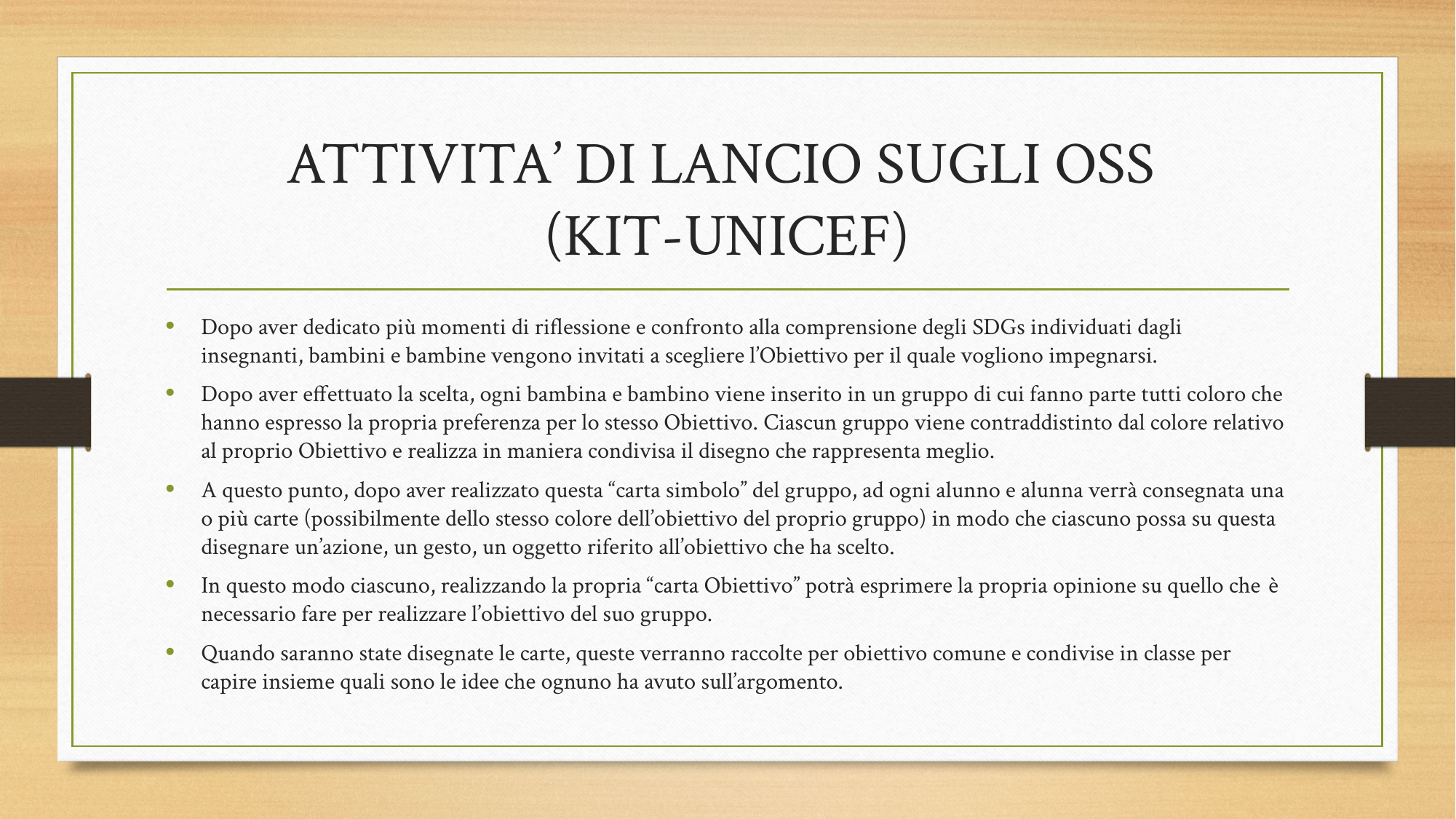

# ATTIVITA’ DI LANCIO SUGLI OSS (KIT-UNICEF)
Dopo aver dedicato più momenti di riflessione e confronto alla comprensione degli SDGs individuati dagli insegnanti, bambini e bambine vengono invitati a scegliere l’Obiettivo per il quale vogliono impegnarsi.
Dopo aver effettuato la scelta, ogni bambina e bambino viene inserito in un gruppo di cui fanno parte tutti coloro che hanno espresso la propria preferenza per lo stesso Obiettivo. Ciascun gruppo viene contraddistinto dal colore relativo al proprio Obiettivo e realizza in maniera condivisa il disegno che rappresenta meglio.
A questo punto, dopo aver realizzato questa “carta simbolo” del gruppo, ad ogni alunno e alunna verrà consegnata una o più carte (possibilmente dello stesso colore dell’obiettivo del proprio gruppo) in modo che ciascuno possa su questa disegnare un’azione, un gesto, un oggetto riferito all’obiettivo che ha scelto.
In questo modo ciascuno, realizzando la propria “carta Obiettivo” potrà esprimere la propria opinione su quello che è necessario fare per realizzare l’obiettivo del suo gruppo.
Quando saranno state disegnate le carte, queste verranno raccolte per obiettivo comune e condivise in classe per capire insieme quali sono le idee che ognuno ha avuto sull’argomento.